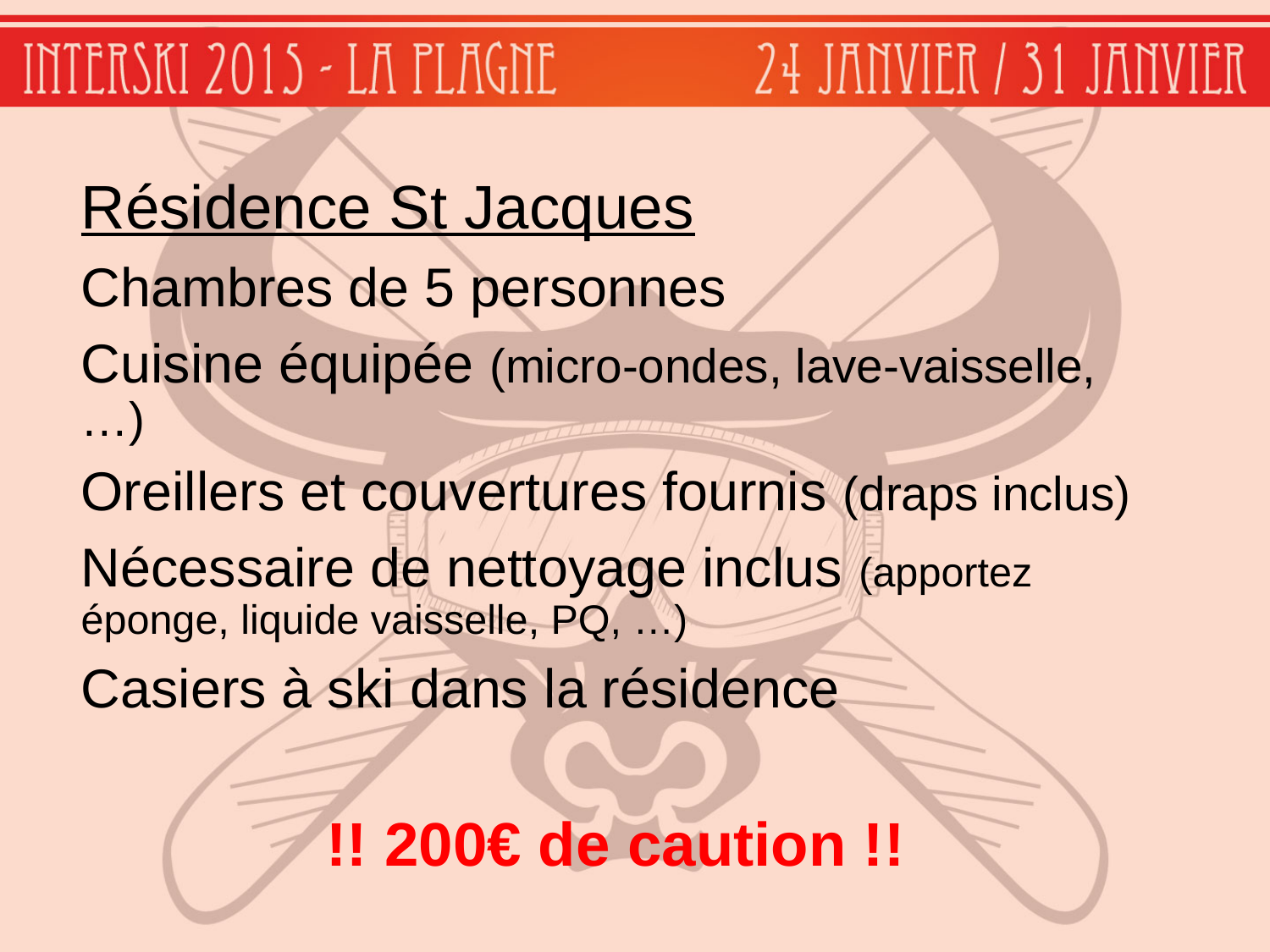

Résidence St Jacques
Chambres de 5 personnes
Cuisine équipée (micro-ondes, lave-vaisselle, …)
Oreillers et couvertures fournis (draps inclus)
Nécessaire de nettoyage inclus (apportez éponge, liquide vaisselle, PQ, …)
Casiers à ski dans la résidence

!! 200€ de caution !!